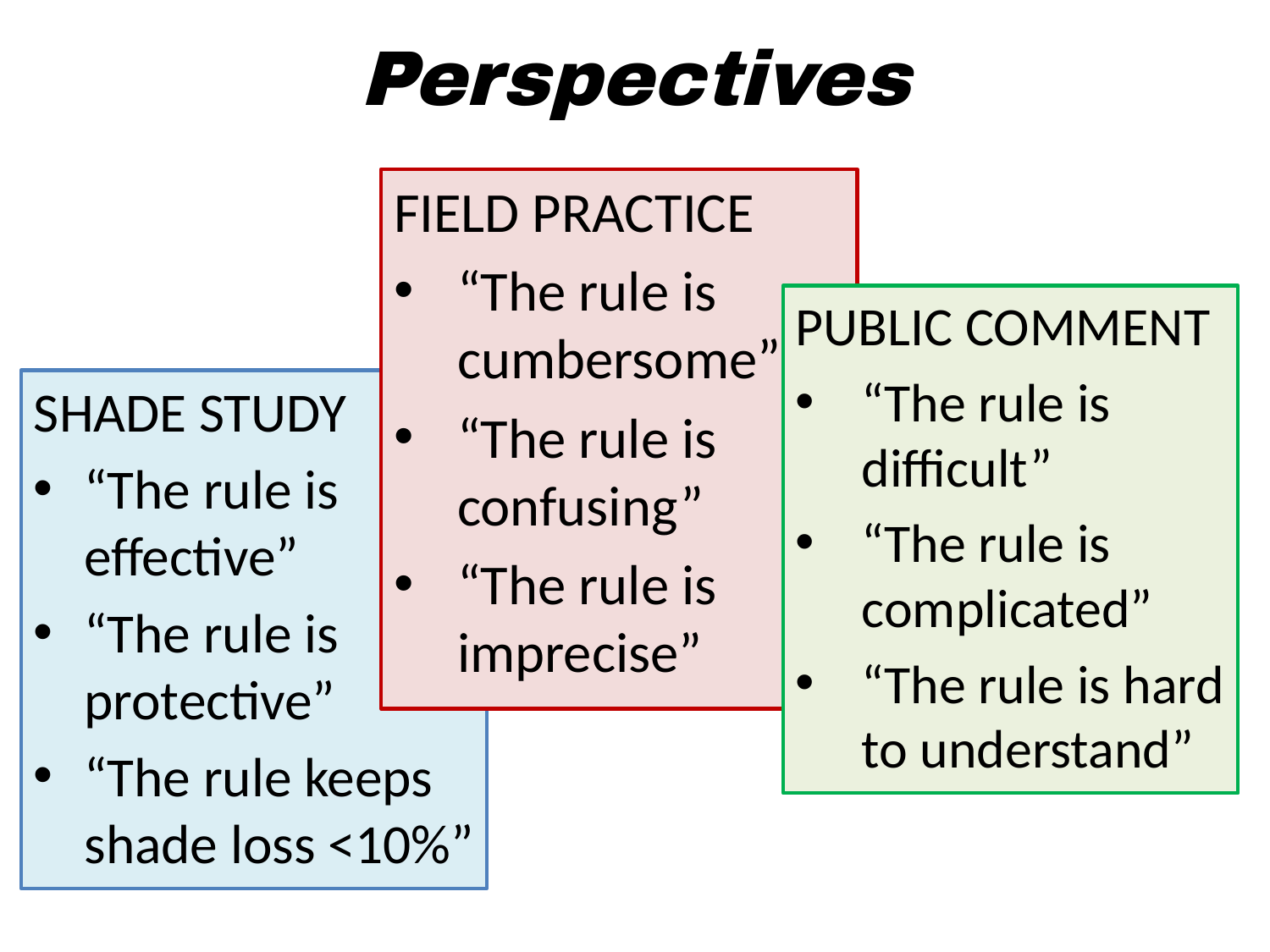

# Perspectives
FIELD PRACTICE
“The rule is cumbersome”
“The rule is confusing”
“The rule is imprecise”
PUBLIC COMMENT
“The rule is difficult”
“The rule is complicated”
“The rule is hard to understand”
SHADE STUDY
“The rule is effective”
“The rule is protective”
“The rule keeps shade loss <10%”